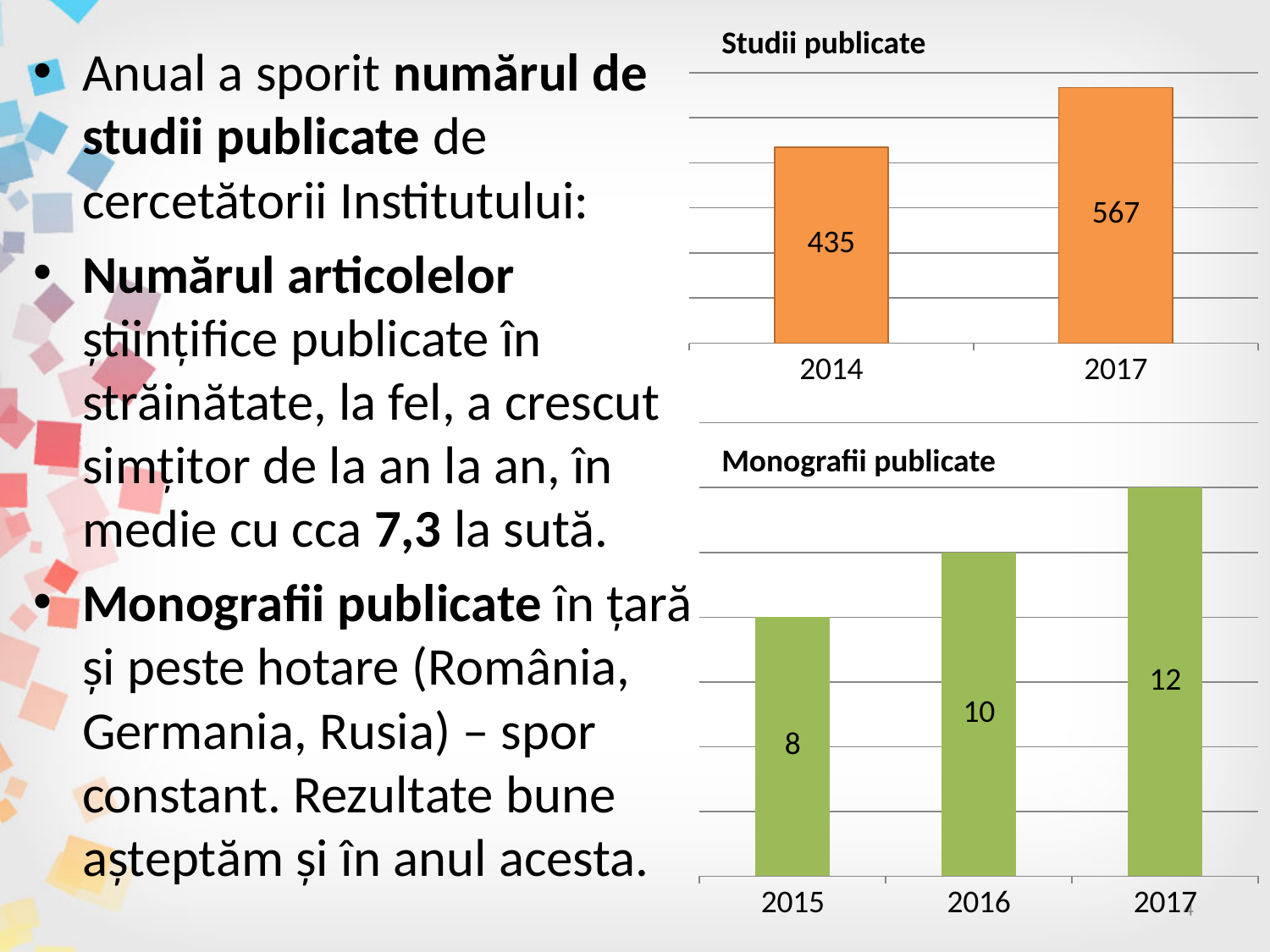

Studii publicate
Anual a sporit numărul de studii publicate de cercetătorii Institutului:
Numărul articolelor științifice publicate în străinătate, la fel, a crescut simțitor de la an la an, în medie cu cca 7,3 la sută.
Monografii publicate în țară și peste hotare (România, Germania, Rusia) – spor constant. Rezultate bune așteptăm și în anul acesta.

### Chart

| Category | Coloană1 |
|---|---|
| 2014 | 435.0 |
| 2017 | 567.0 |

### Chart

| Category | Serie 1 |
|---|---|
| 2015 | 8.0 |
| 2016 | 10.0 |
| 2017 | 12.0 |
Monografii publicate
4